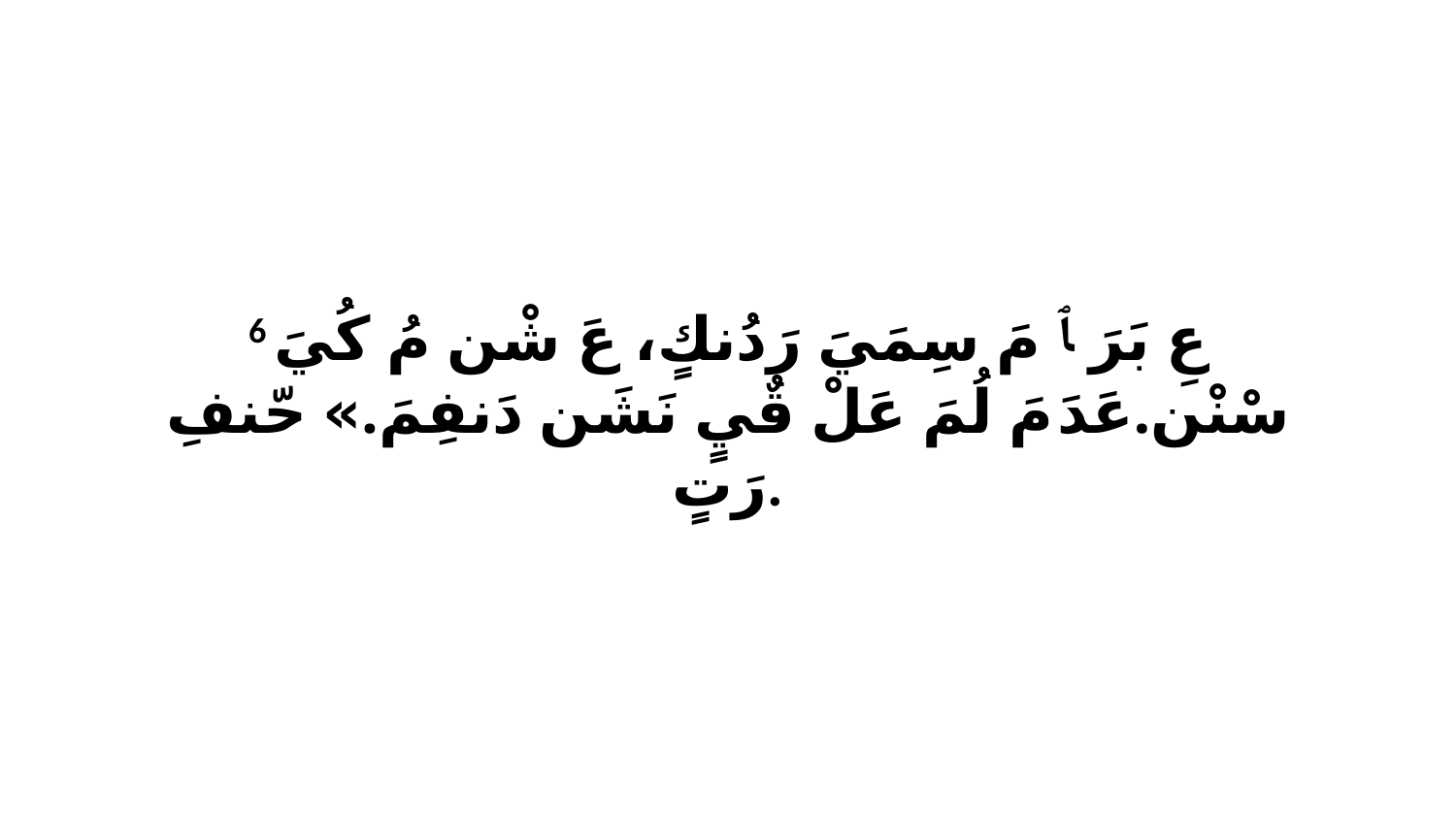

6 عِ بَرَ ﭑ مَ سِمَيَ رَدُنكٍ، عَ شْن مُ كُيَ سْنْن.عَدَ مَ لُمَ عَلْ قٌيٍ نَشَن دَنفِمَ.» حّنفِ رَتٍ.